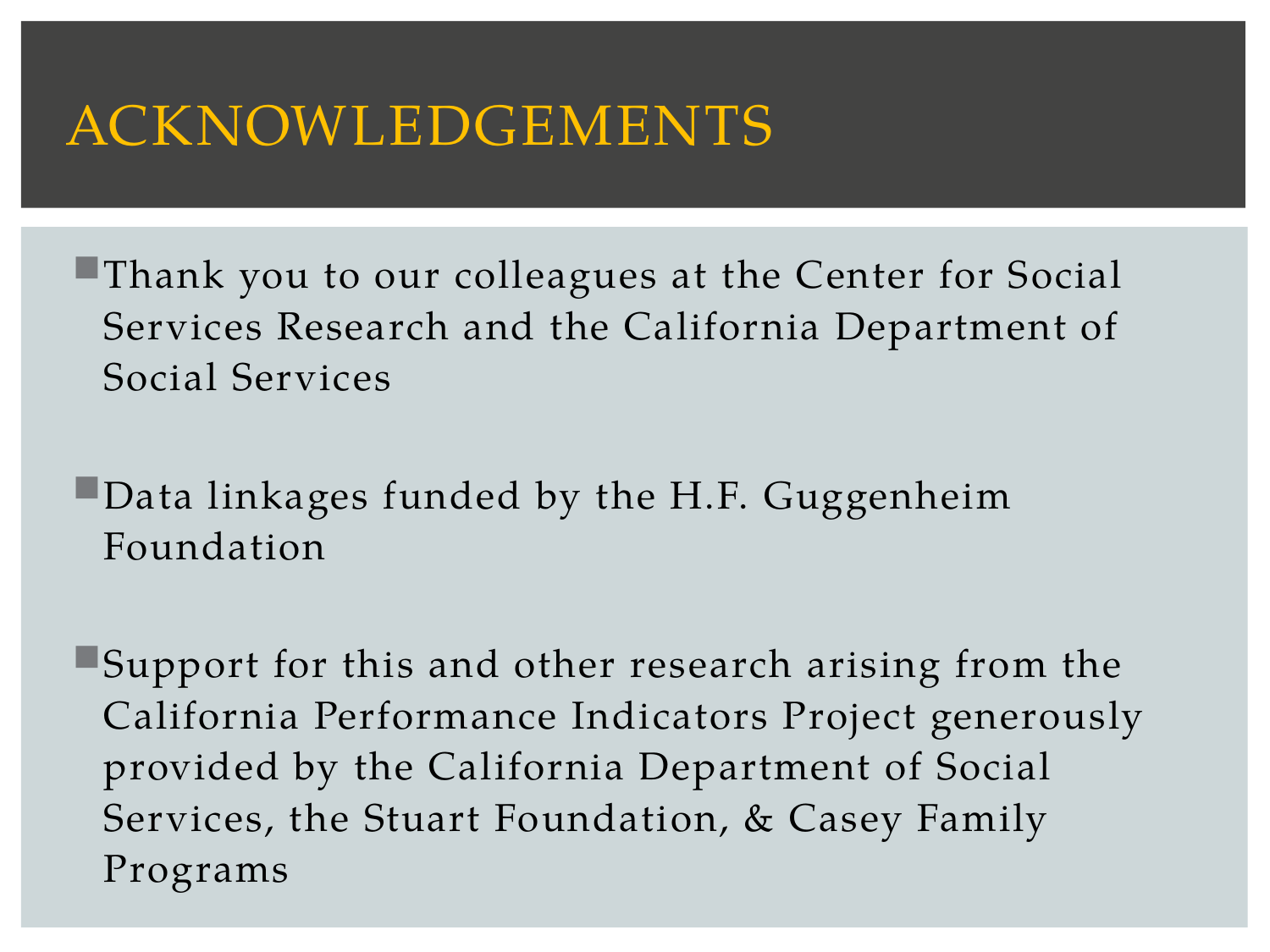

# Acknowledgements
Thank you to our colleagues at the Center for Social Services Research and the California Department of Social Services

Data linkages funded by the H.F. Guggenheim Foundation

Support for this and other research arising from the California Performance Indicators Project generously provided by the California Department of Social Services, the Stuart Foundation, & Casey Family Programs